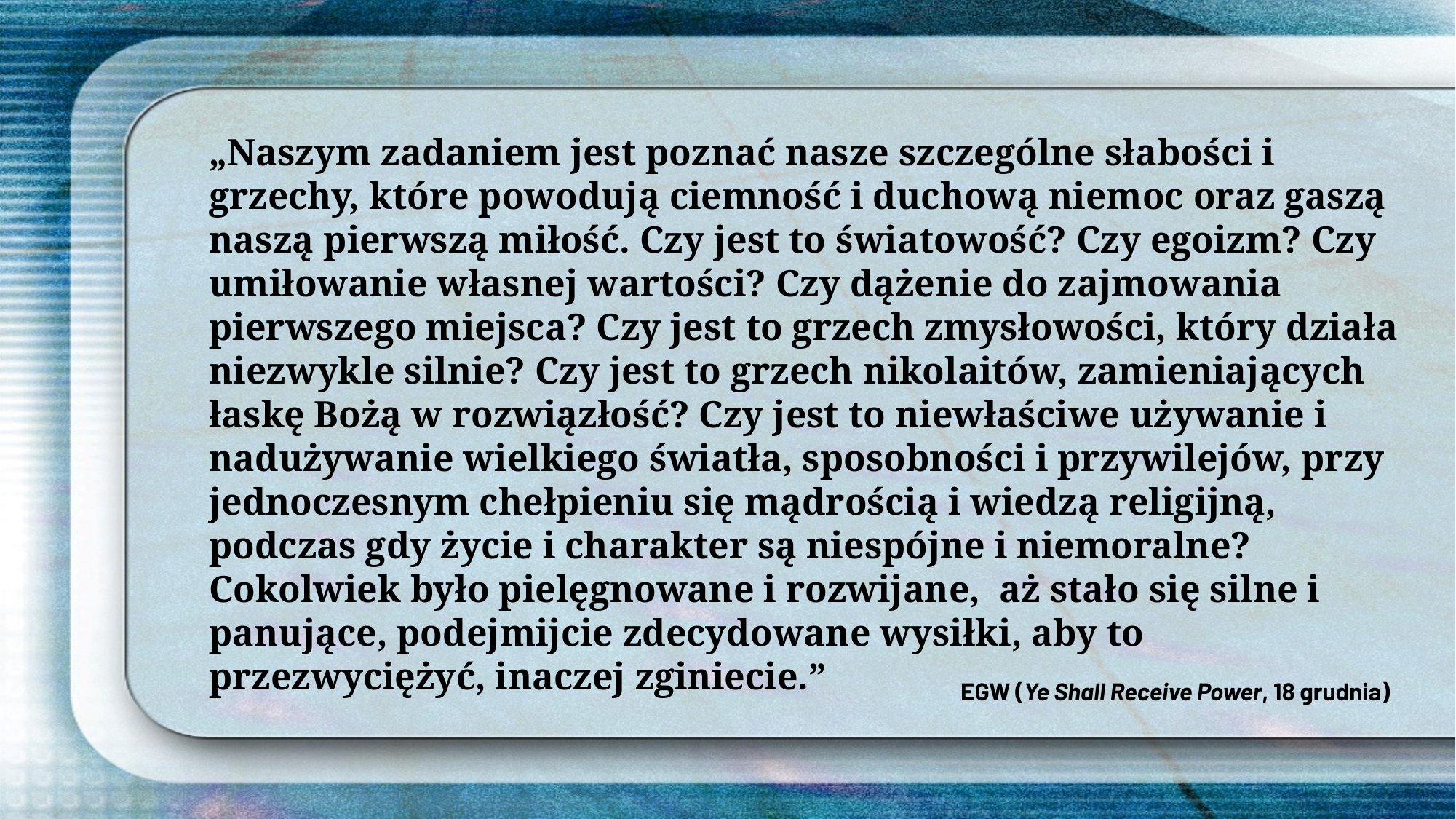

„Naszym zadaniem jest poznać nasze szczególne słabości i grzechy, które powodują ciemność i duchową niemoc oraz gaszą naszą pierwszą miłość. Czy jest to światowość? Czy egoizm? Czy umiłowanie własnej wartości? Czy dążenie do zajmowania pierwszego miejsca? Czy jest to grzech zmysłowości, który działa niezwykle silnie? Czy jest to grzech nikolaitów, zamieniających łaskę Bożą w rozwiązłość? Czy jest to niewłaściwe używanie i nadużywanie wielkiego światła, sposobności i przywilejów, przy jednoczesnym chełpieniu się mądrością i wiedzą religijną, podczas gdy życie i charakter są niespójne i niemoralne? Cokolwiek było pielęgnowane i rozwijane,  aż stało się silne i panujące, podejmijcie zdecydowane wysiłki, aby to przezwyciężyć, inaczej zginiecie.”
EGW (Ye Shall Receive Power, 18 grudnia)